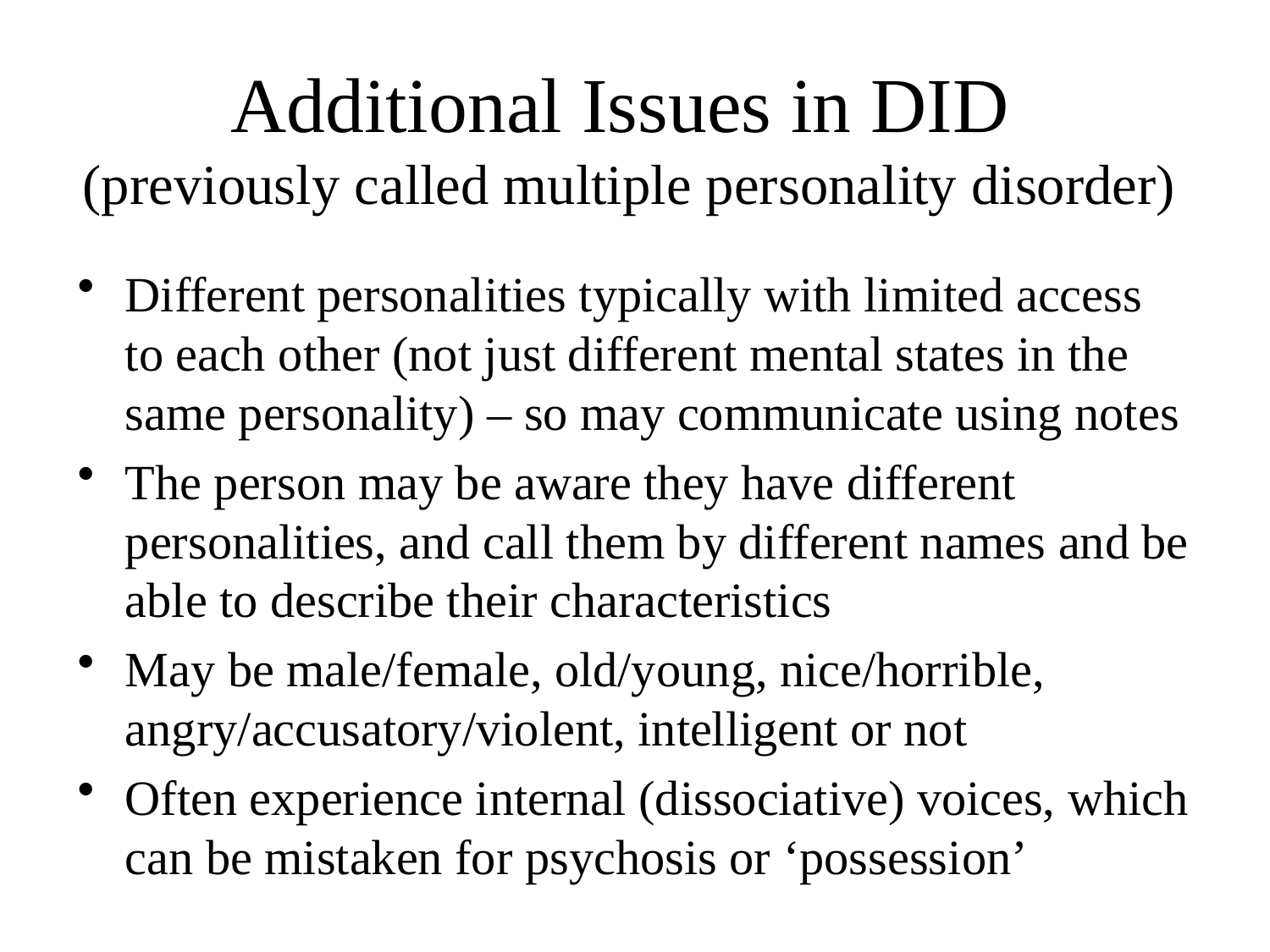

# Additional Issues in DID (previously called multiple personality disorder)
Different personalities typically with limited access to each other (not just different mental states in the same personality) – so may communicate using notes
The person may be aware they have different personalities, and call them by different names and be able to describe their characteristics
May be male/female, old/young, nice/horrible, angry/accusatory/violent, intelligent or not
Often experience internal (dissociative) voices, which can be mistaken for psychosis or ‘possession’